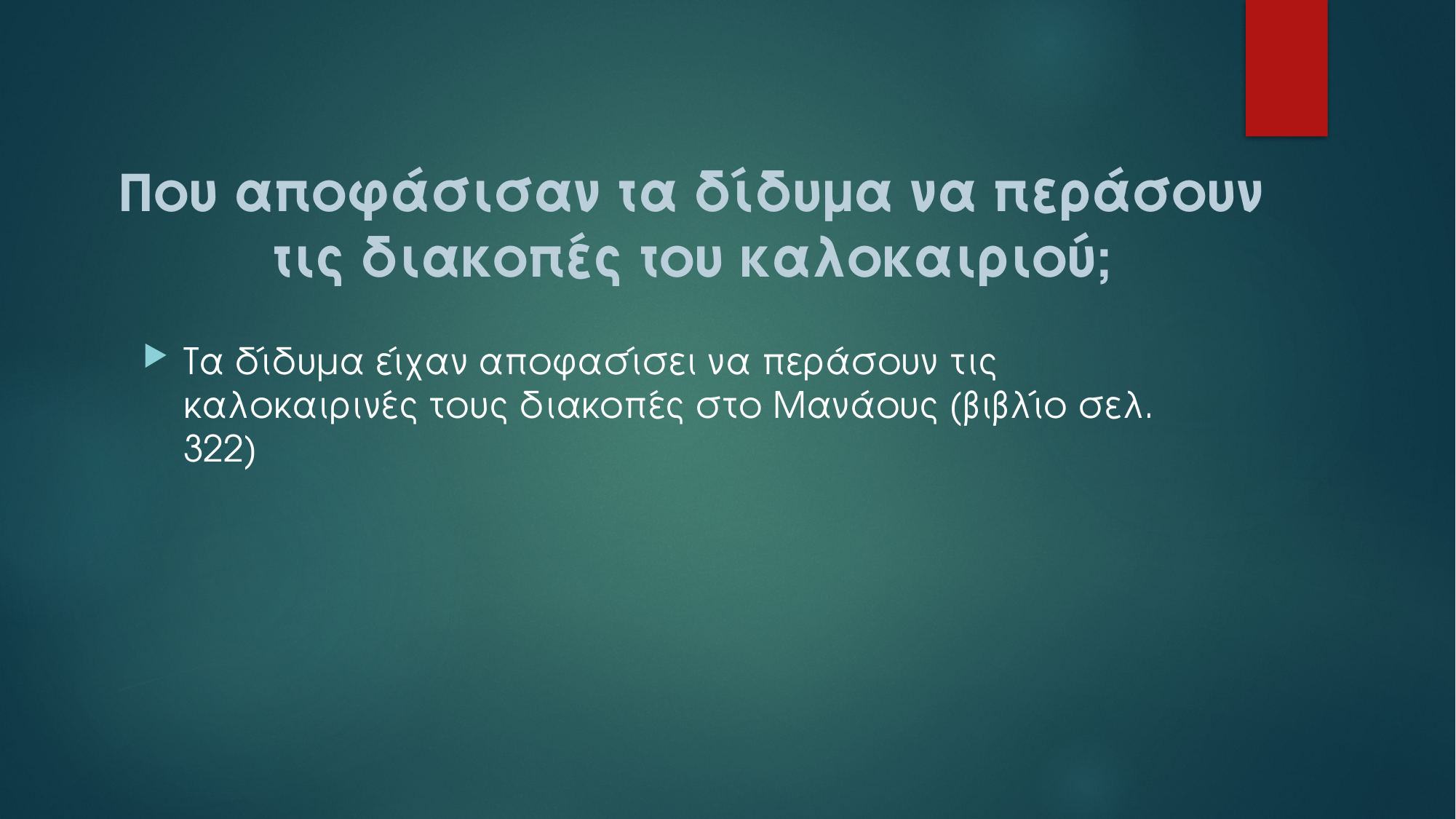

# Που αποφάσισαν τα δίδυμα να περάσουν τις διακοπές του καλοκαιριού;
Τα δίδυμα είχαν αποφασίσει να περάσουν τις καλοκαιρινές τους διακοπές στο Μανάους (βιβλίο σελ.  322)